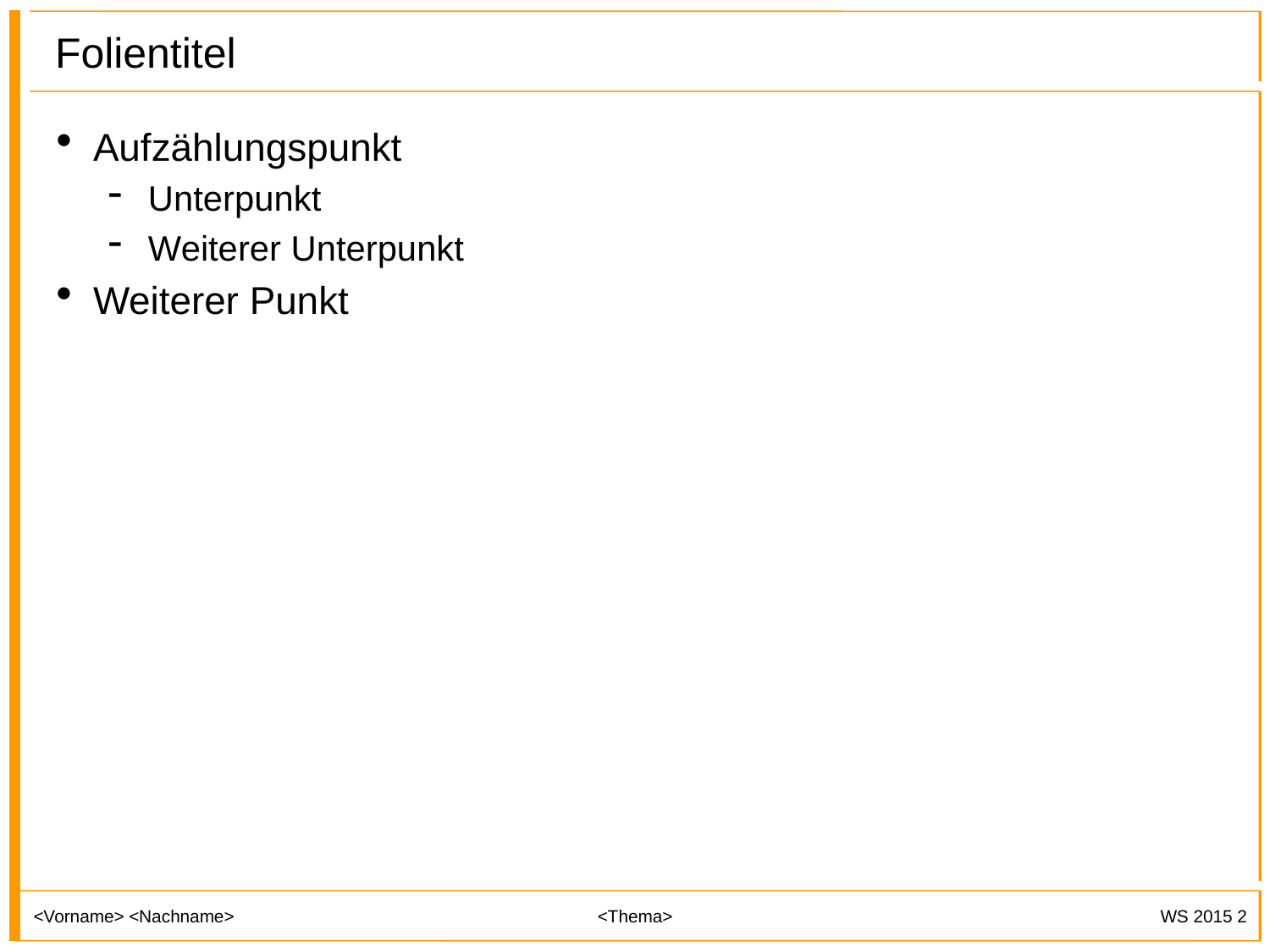

# Folientitel
Aufzählungspunkt
Unterpunkt
Weiterer Unterpunkt
Weiterer Punkt